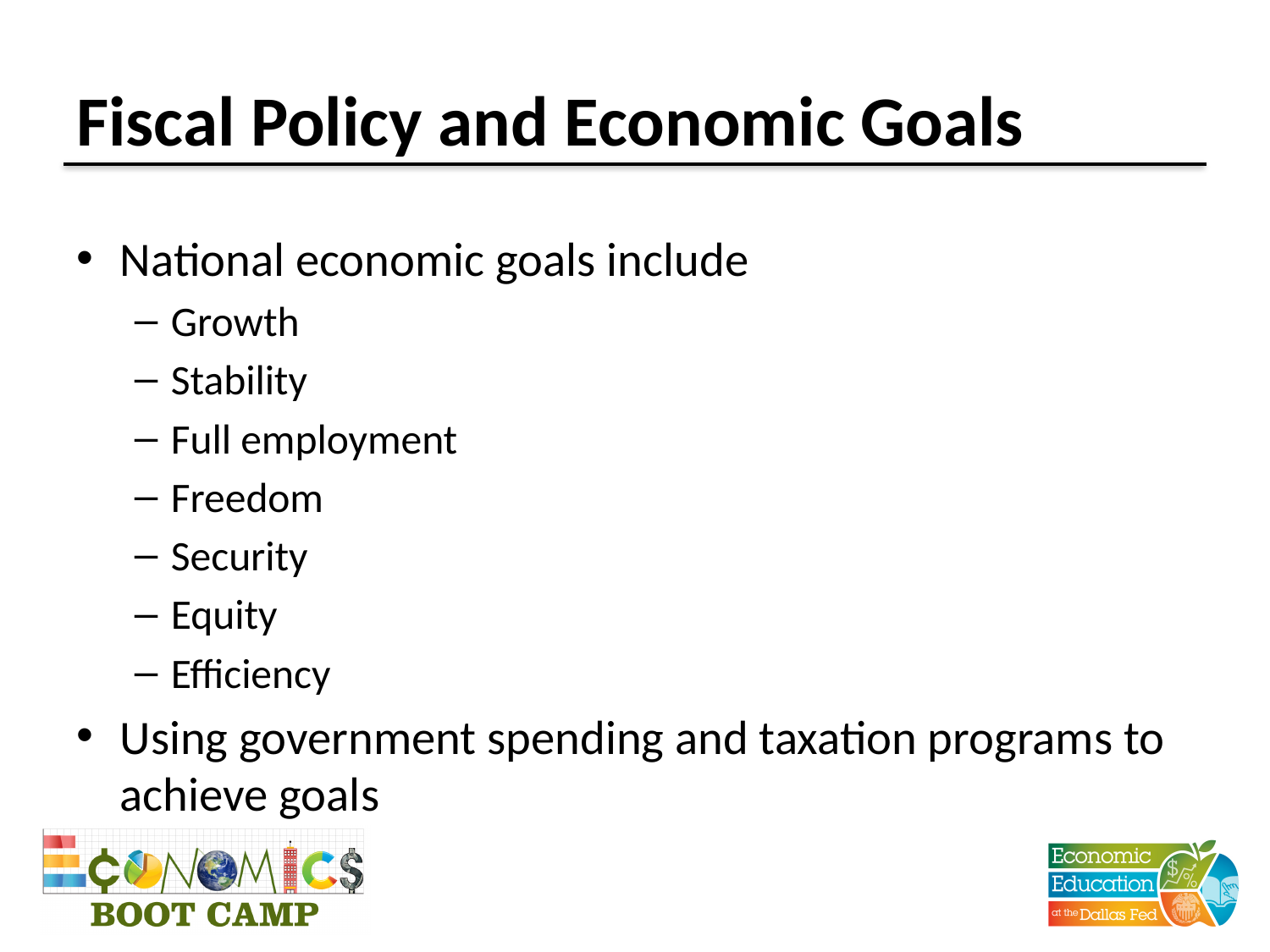

# Fiscal Policy and Economic Goals
National economic goals include
Growth
Stability
Full employment
Freedom
Security
Equity
Efficiency
Using government spending and taxation programs to achieve goals